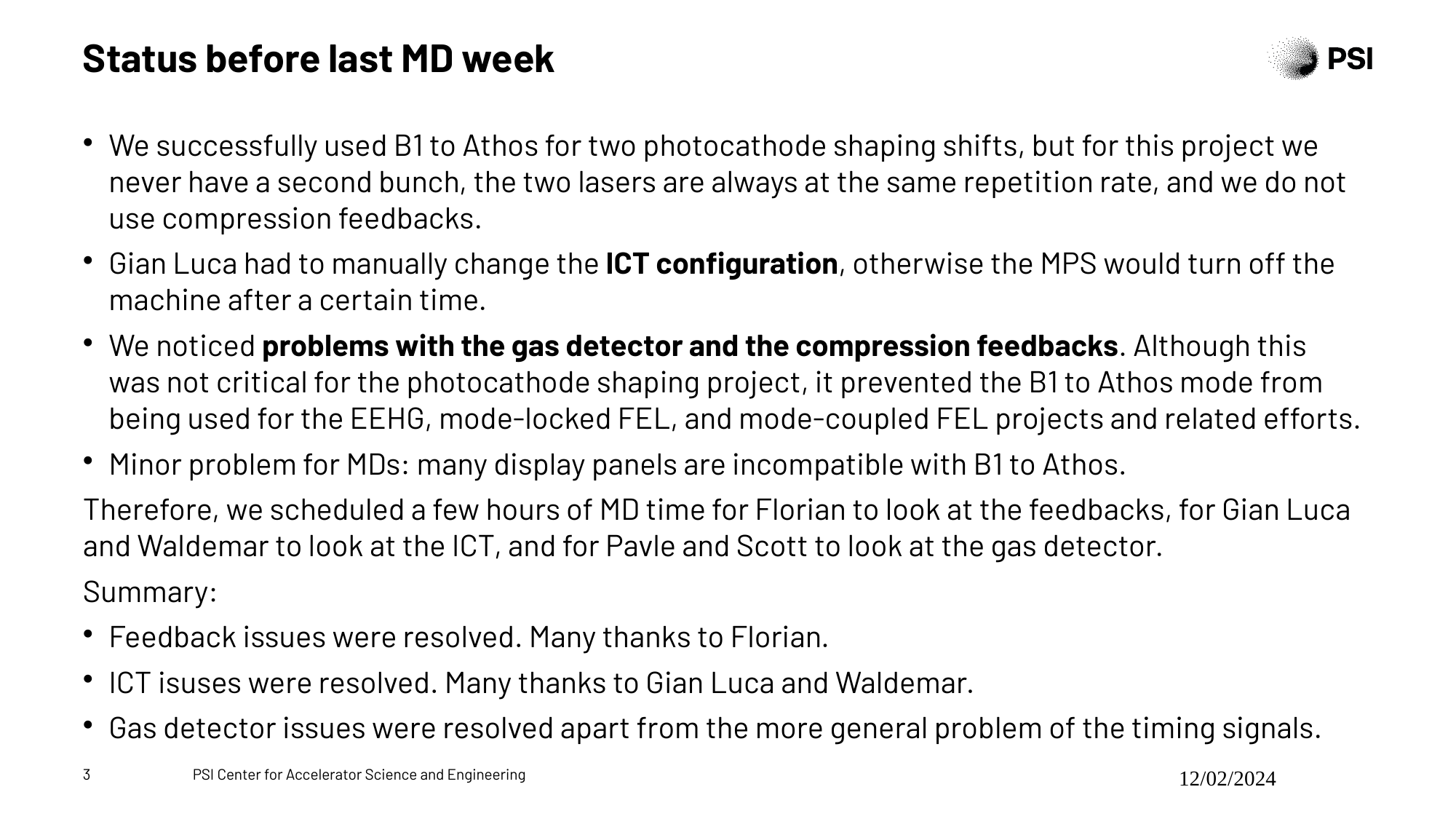

# Status before last MD week
We successfully used B1 to Athos for two photocathode shaping shifts, but for this project we never have a second bunch, the two lasers are always at the same repetition rate, and we do not use compression feedbacks.
Gian Luca had to manually change the ICT configuration, otherwise the MPS would turn off the machine after a certain time.
We noticed problems with the gas detector and the compression feedbacks. Although this was not critical for the photocathode shaping project, it prevented the B1 to Athos mode from being used for the EEHG, mode-locked FEL, and mode-coupled FEL projects and related efforts.
Minor problem for MDs: many display panels are incompatible with B1 to Athos.
Therefore, we scheduled a few hours of MD time for Florian to look at the feedbacks, for Gian Luca and Waldemar to look at the ICT, and for Pavle and Scott to look at the gas detector.
Summary:
Feedback issues were resolved. Many thanks to Florian.
ICT isuses were resolved. Many thanks to Gian Luca and Waldemar.
Gas detector issues were resolved apart from the more general problem of the timing signals.

3
PSI Center for Accelerator Science and Engineering

12/02/2024